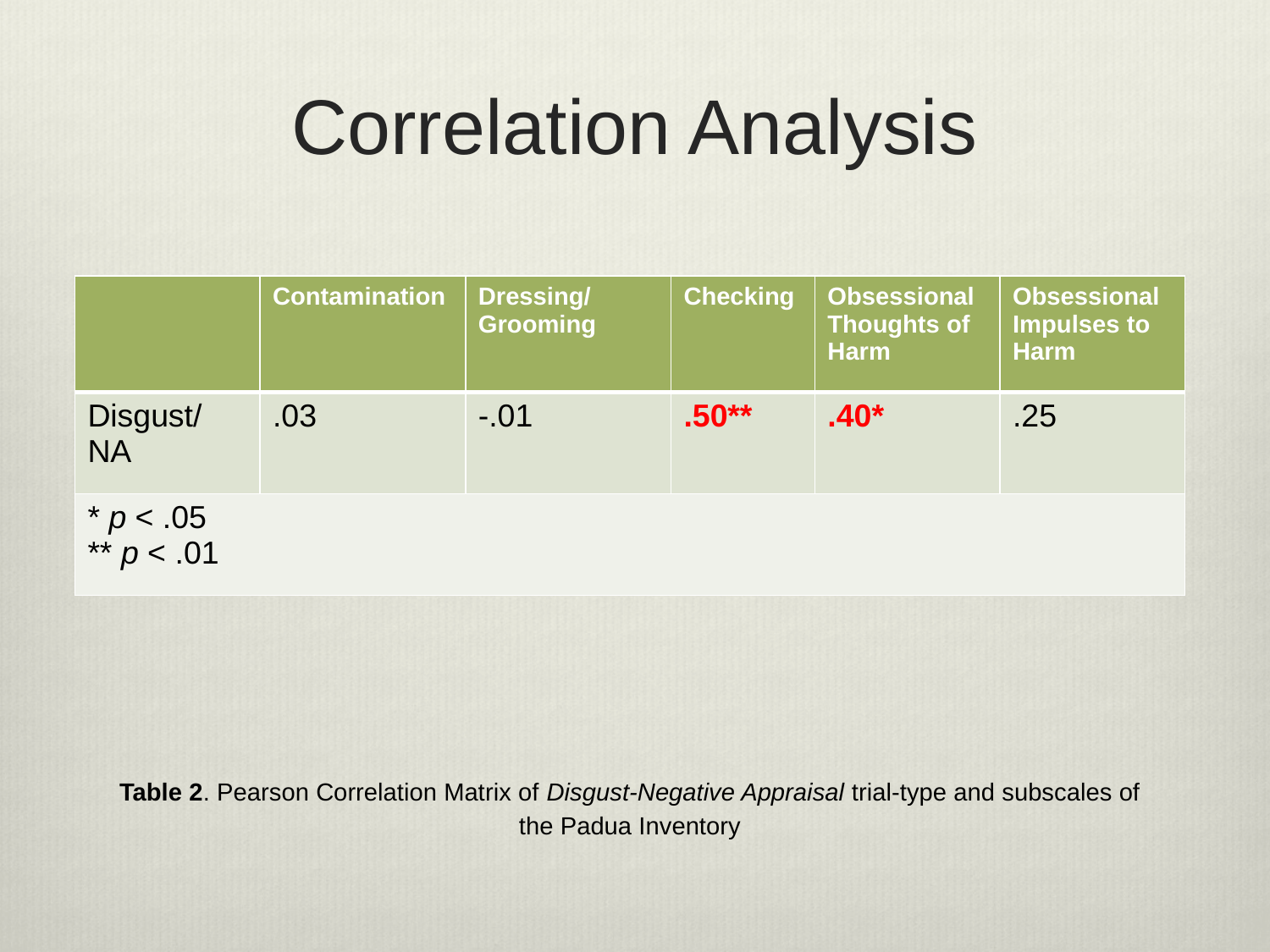

# Correlation Analysis
|  | Contamination | Dressing/ Grooming | Checking | Obsessional Thoughts of Harm | Obsessional Impulses to Harm |
| --- | --- | --- | --- | --- | --- |
| Disgust/ NA | .03 | -.01 | .50\*\* | .40\* | .25 |
| \* p < .05 \*\* p < .01 |  |  |  |  |  |
Table 2. Pearson Correlation Matrix of Disgust-Negative Appraisal trial-type and subscales of the Padua Inventory